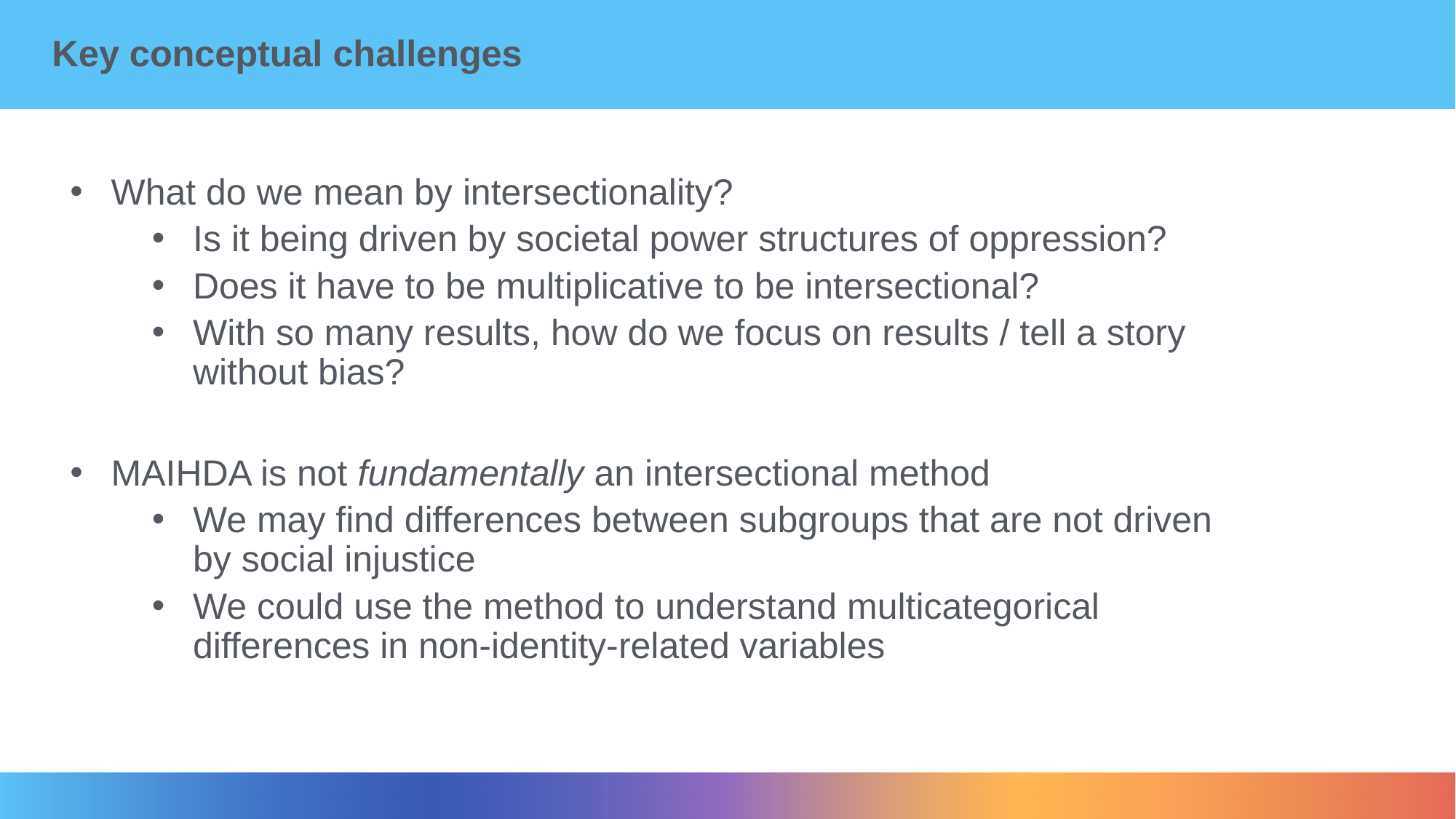

Key conceptual challenges

What do we mean by intersectionality?
Is it being driven by societal power structures of oppression?
Does it have to be multiplicative to be intersectional?
With so many results, how do we focus on results / tell a story without bias?

MAIHDA is not fundamentally an intersectional method
We may find differences between subgroups that are not driven by social injustice
We could use the method to understand multicategorical differences in non-identity-related variables